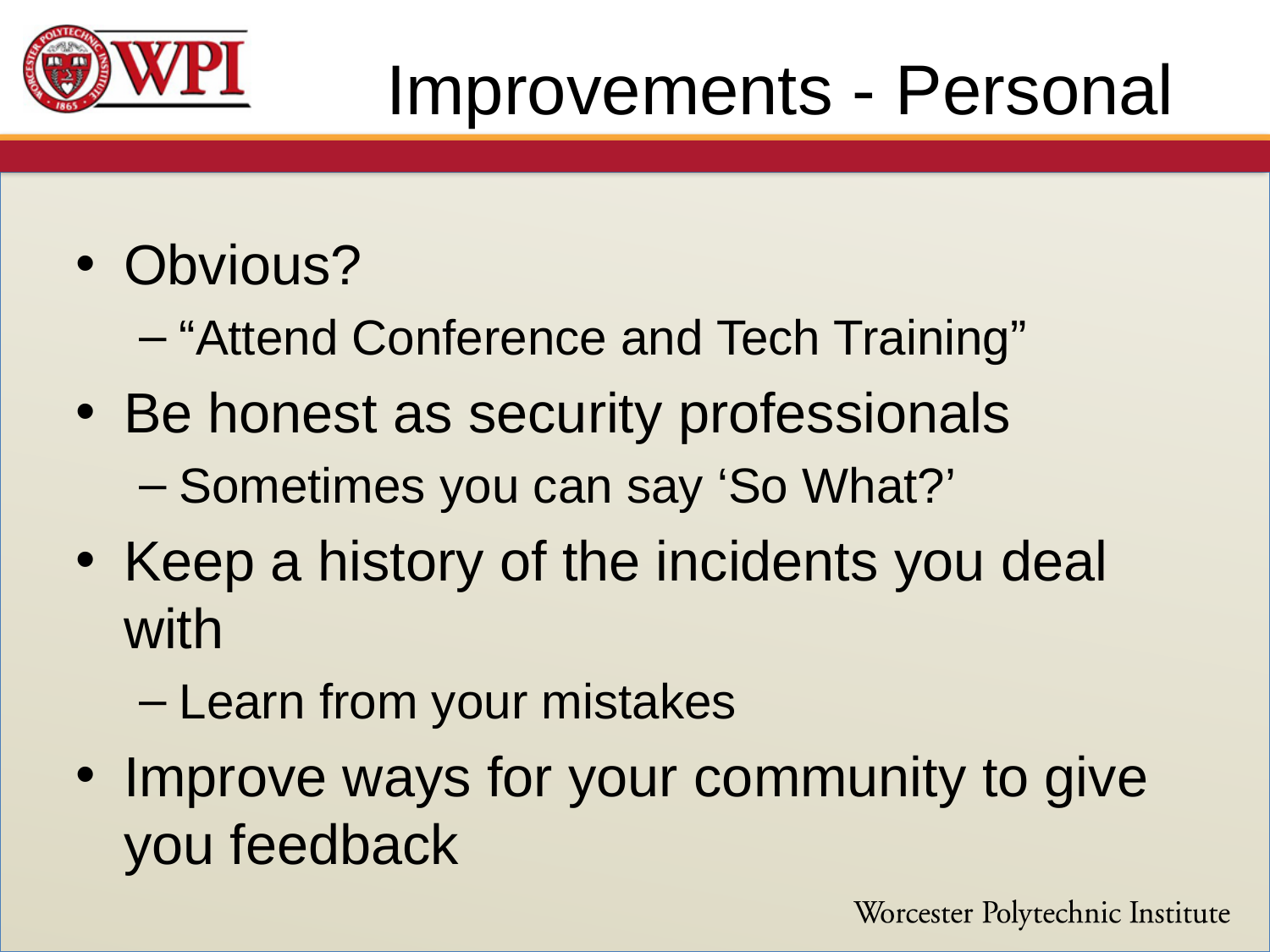

# Improvements - Personal
Obvious?
“Attend Conference and Tech Training”
Be honest as security professionals
Sometimes you can say ‘So What?’
Keep a history of the incidents you deal with
Learn from your mistakes
Improve ways for your community to give you feedback